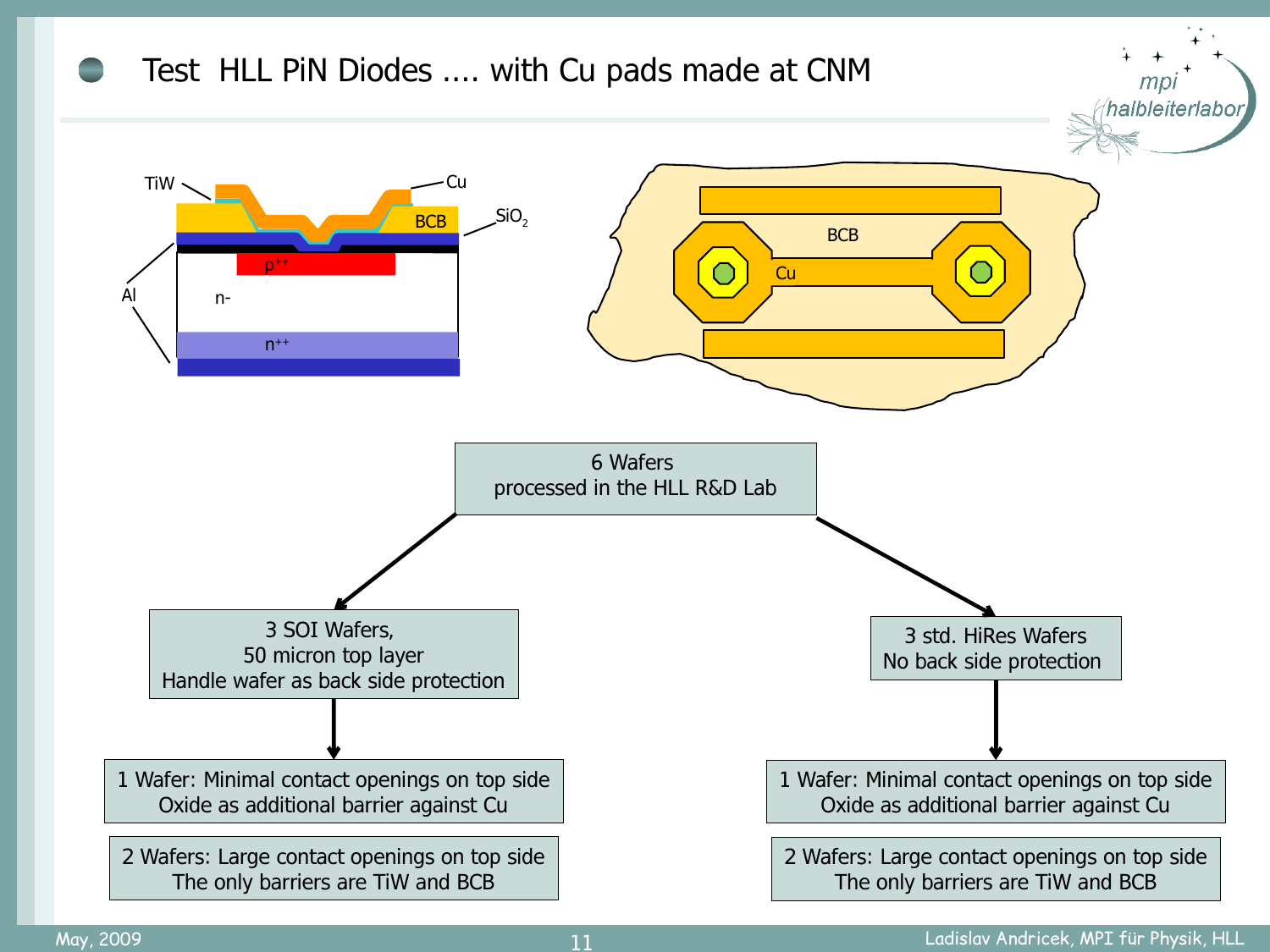

# Test  HLL PiN Diodes .... with Cu pads made at CNM

Cu
TiW

SiO2
BCB

Al

p++
n-

n++

BCB

Cu

6 Wafers
processed in the HLL R&D Lab
3 SOI Wafers,
50 micron top layer
Handle wafer as back side protection
3 std. HiRes Wafers
No back side protection
1 Wafer: Minimal contact openings on top side
Oxide as additional barrier against Cu
1 Wafer: Minimal contact openings on top side
Oxide as additional barrier against Cu
2 Wafers: Large contact openings on top side
The only barriers are TiW and BCB
2 Wafers: Large contact openings on top side
The only barriers are TiW and BCB
May, 2009
Ladislav Andricek, MPI für Physik, HLL